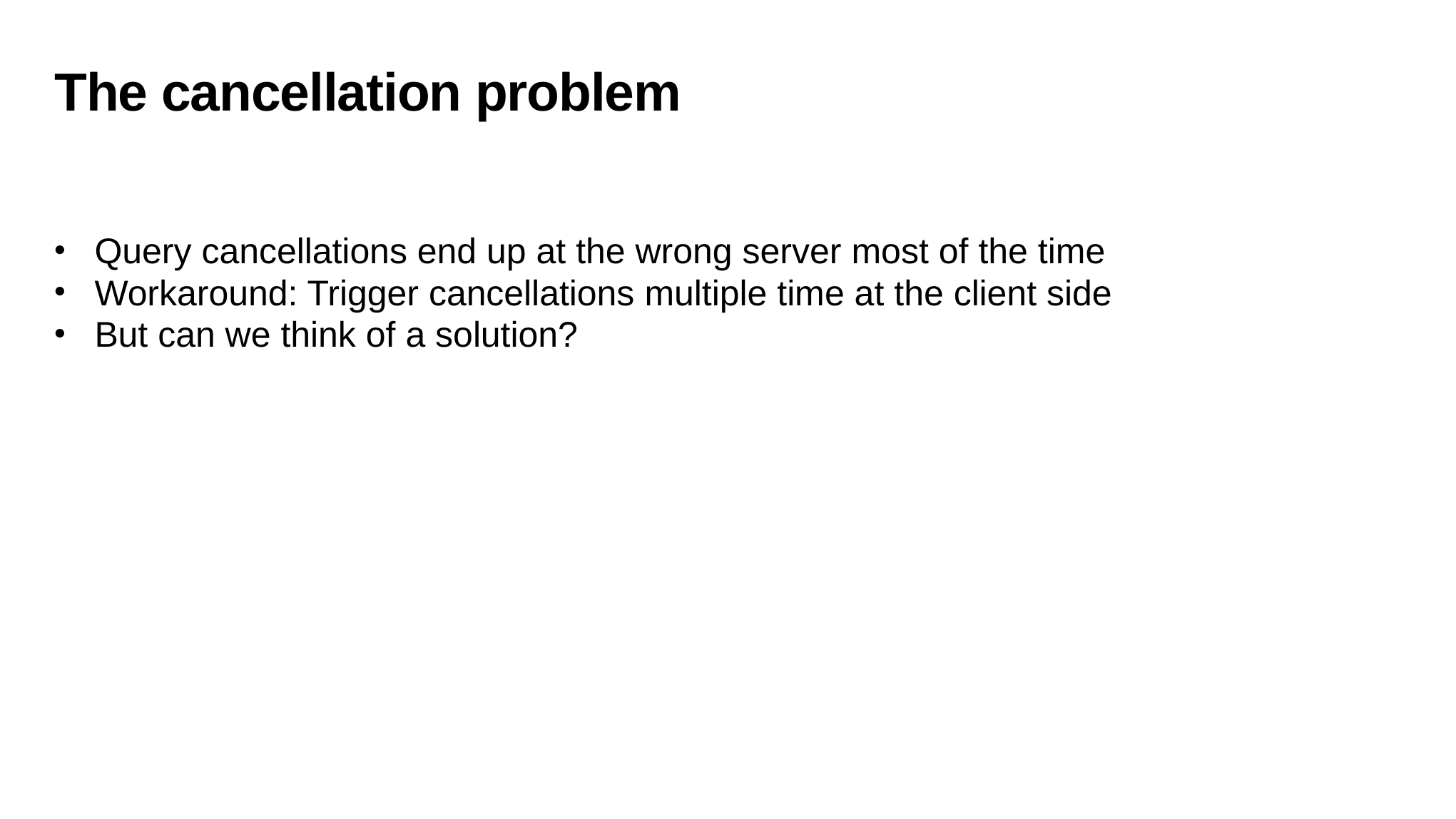

# The cancellation problem
Query cancellations end up at the wrong server most of the time
Workaround: Trigger cancellations multiple time at the client side
But can we think of a solution?